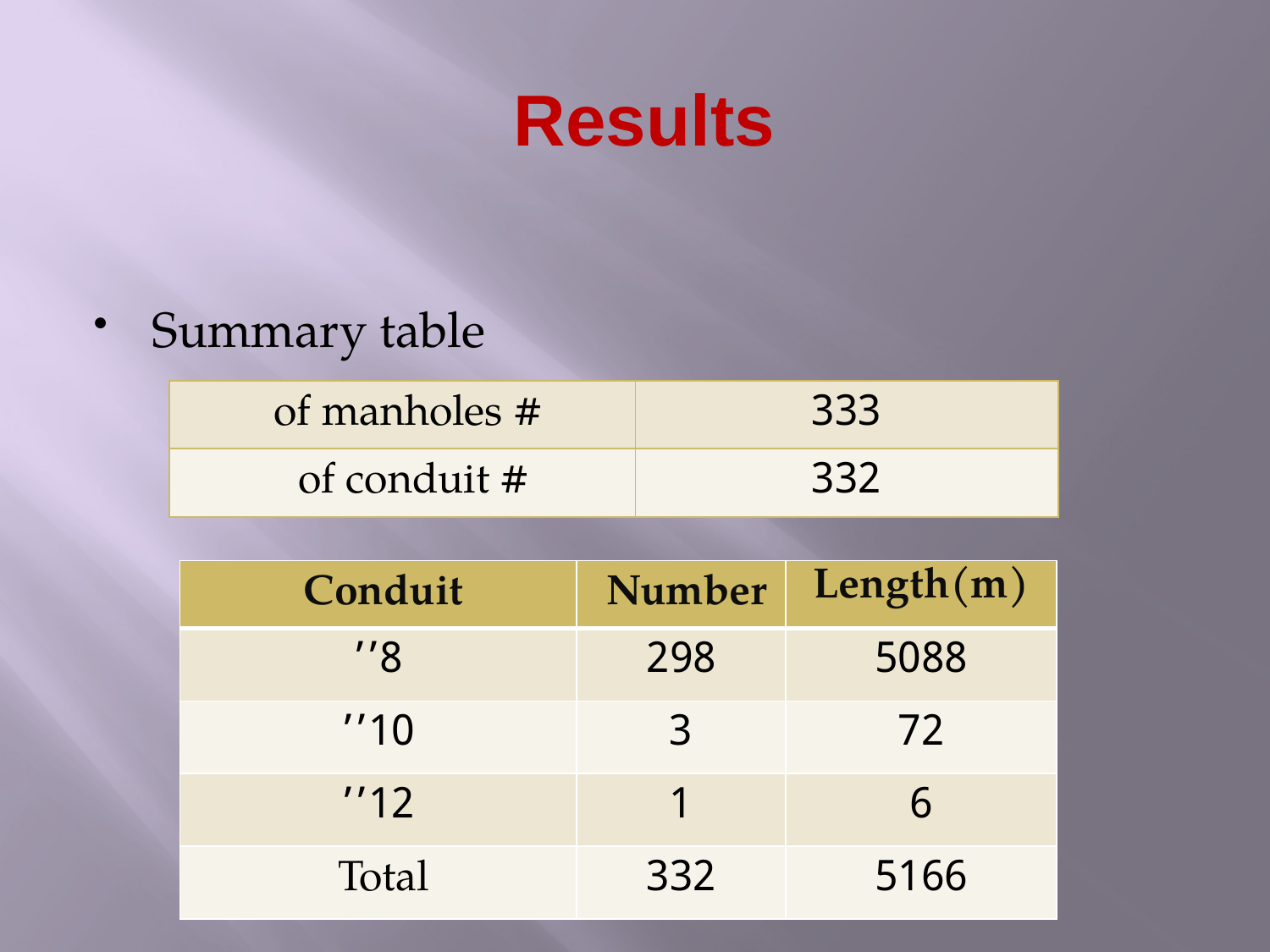

# Results

Summary table
| # of manholes | 333 |
| --- | --- |
| # of conduit | 332 |
| Conduit | Number | Length(m) |
| --- | --- | --- |
| 8’’ | 298 | 5088 |
| 10’’ | 3 | 72 |
| 12’’ | 1 | 6 |
| Total | 332 | 5166 |